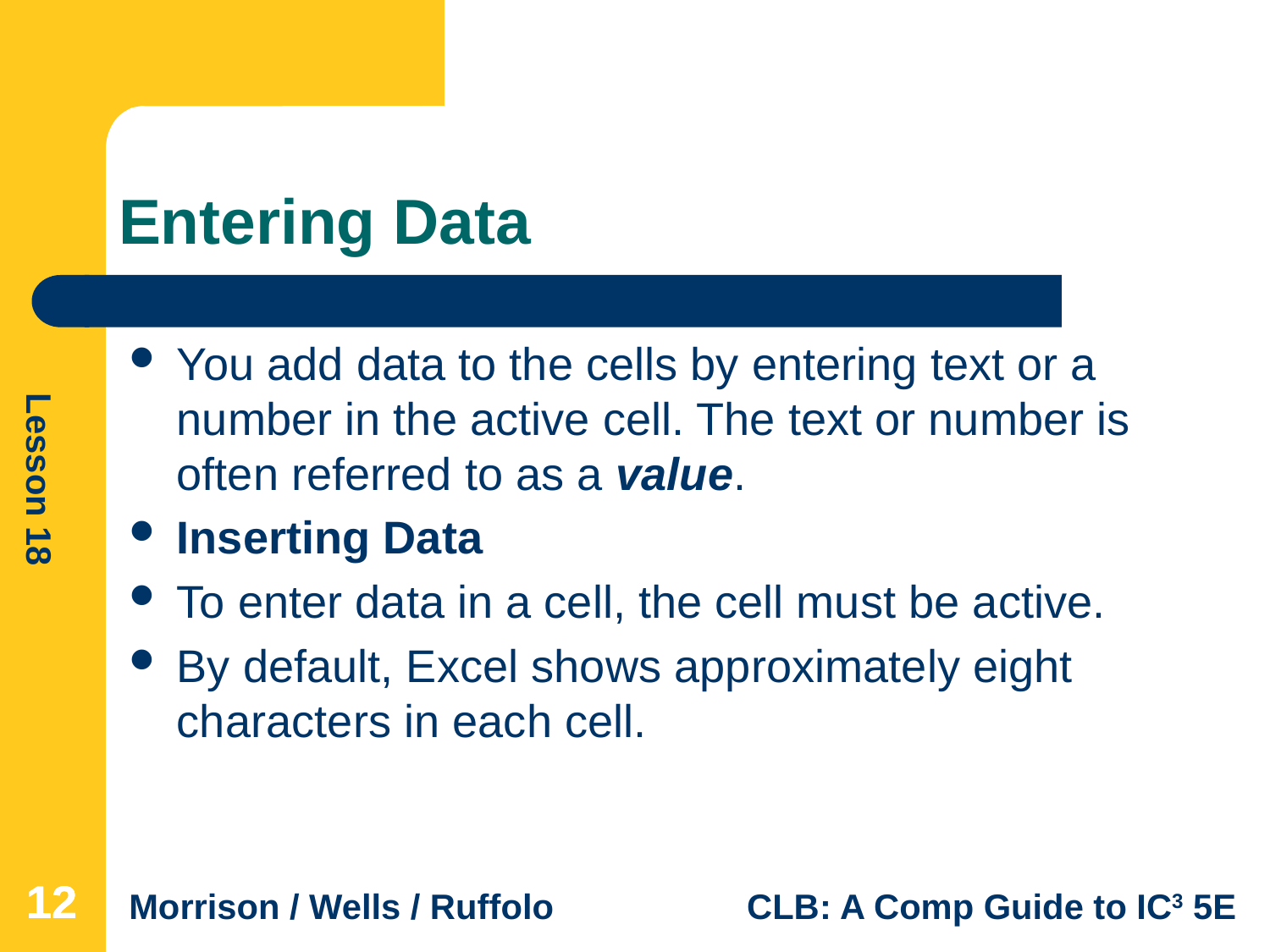

# Entering Data
You add data to the cells by entering text or a number in the active cell. The text or number is often referred to as a value.
Inserting Data
To enter data in a cell, the cell must be active.
By default, Excel shows approximately eight characters in each cell.

12
12
12